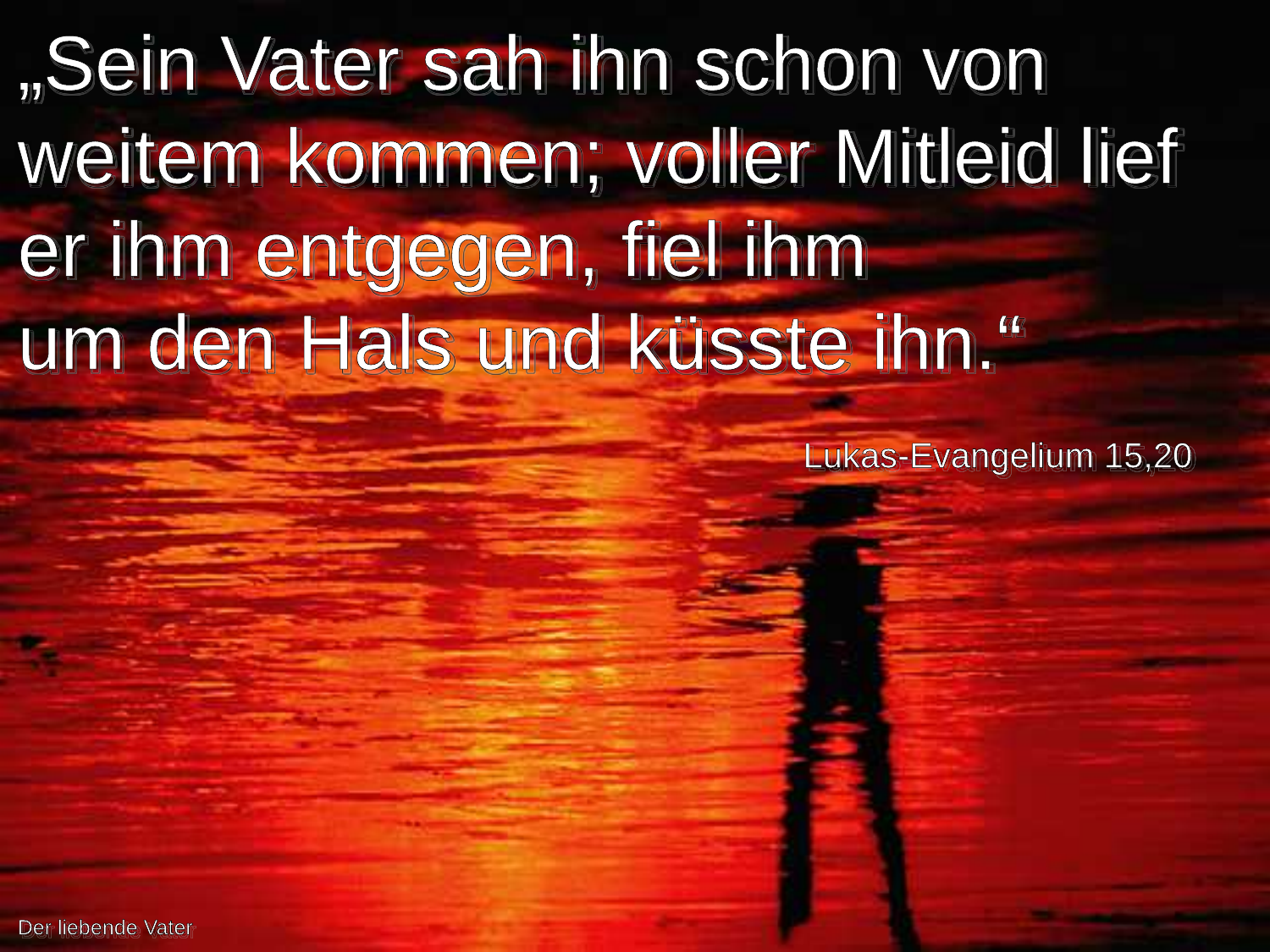

„Sein Vater sah ihn schon von weitem kommen; voller Mitleid lief er ihm entgegen, fiel ihm
um den Hals und küsste ihn.“
Lukas-Evangelium 15,20
Der liebende Vater